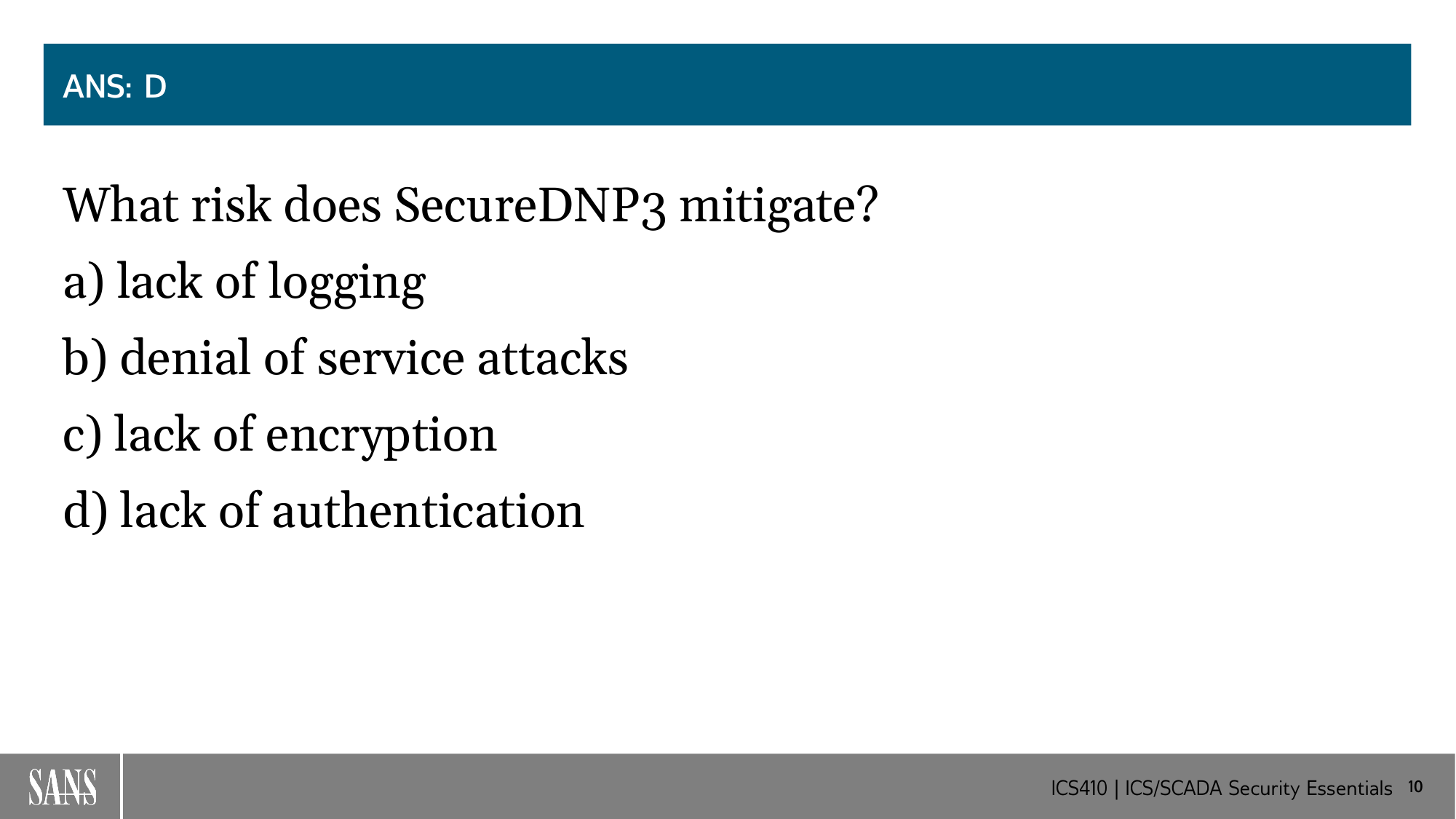

# ANS: D
What risk does SecureDNP3 mitigate?
a) lack of logging
b) denial of service attacks
c) lack of encryption
d) lack of authentication
10